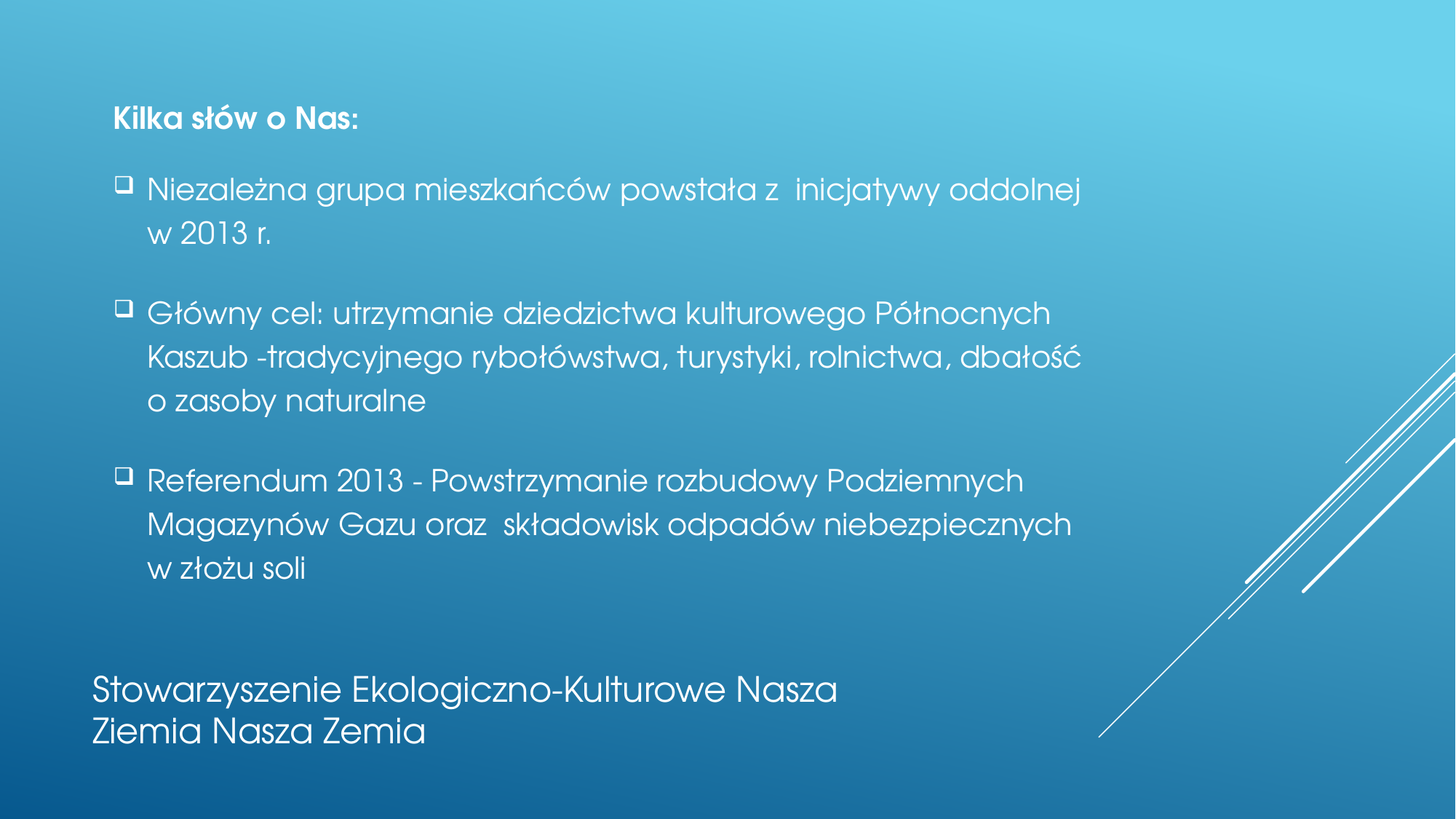

Kilka słów o Nas:
Niezależna grupa mieszkańców powstała z  inicjatywy oddolnej w 2013 r.
Główny cel: utrzymanie dziedzictwa kulturowego Północnych Kaszub -tradycyjnego rybołówstwa, turystyki, rolnictwa, dbałość o zasoby naturalne
Referendum 2013 - Powstrzymanie rozbudowy Podziemnych Magazynów Gazu oraz  składowisk odpadów niebezpiecznych w złożu soli
Stowarzyszenie Ekologiczno-Kulturowe Nasza Ziemia Nasza Zemia